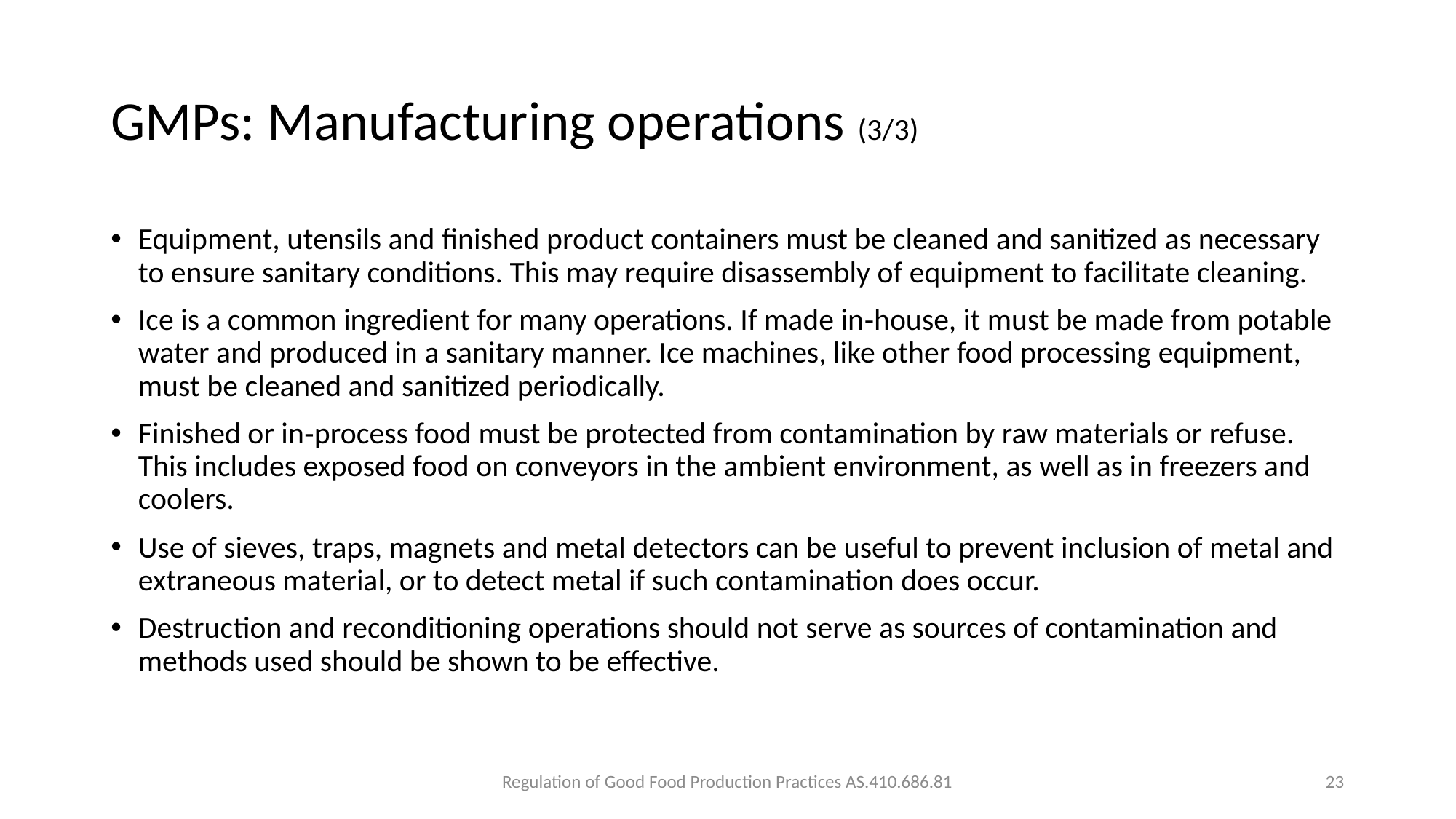

# GMPs: Manufacturing operations (3/3)
Equipment, utensils and finished product containers must be cleaned and sanitized as necessary to ensure sanitary conditions. This may require disassembly of equipment to facilitate cleaning.
Ice is a common ingredient for many operations. If made in‐house, it must be made from potable water and produced in a sanitary manner. Ice machines, like other food processing equipment, must be cleaned and sanitized periodically.
Finished or in‐process food must be protected from contamination by raw materials or refuse. This includes exposed food on conveyors in the ambient environment, as well as in freezers and coolers.
Use of sieves, traps, magnets and metal detectors can be useful to prevent inclusion of metal and extraneous material, or to detect metal if such contamination does occur.
Destruction and reconditioning operations should not serve as sources of contamination and methods used should be shown to be effective.
Regulation of Good Food Production Practices AS.410.686.81
23